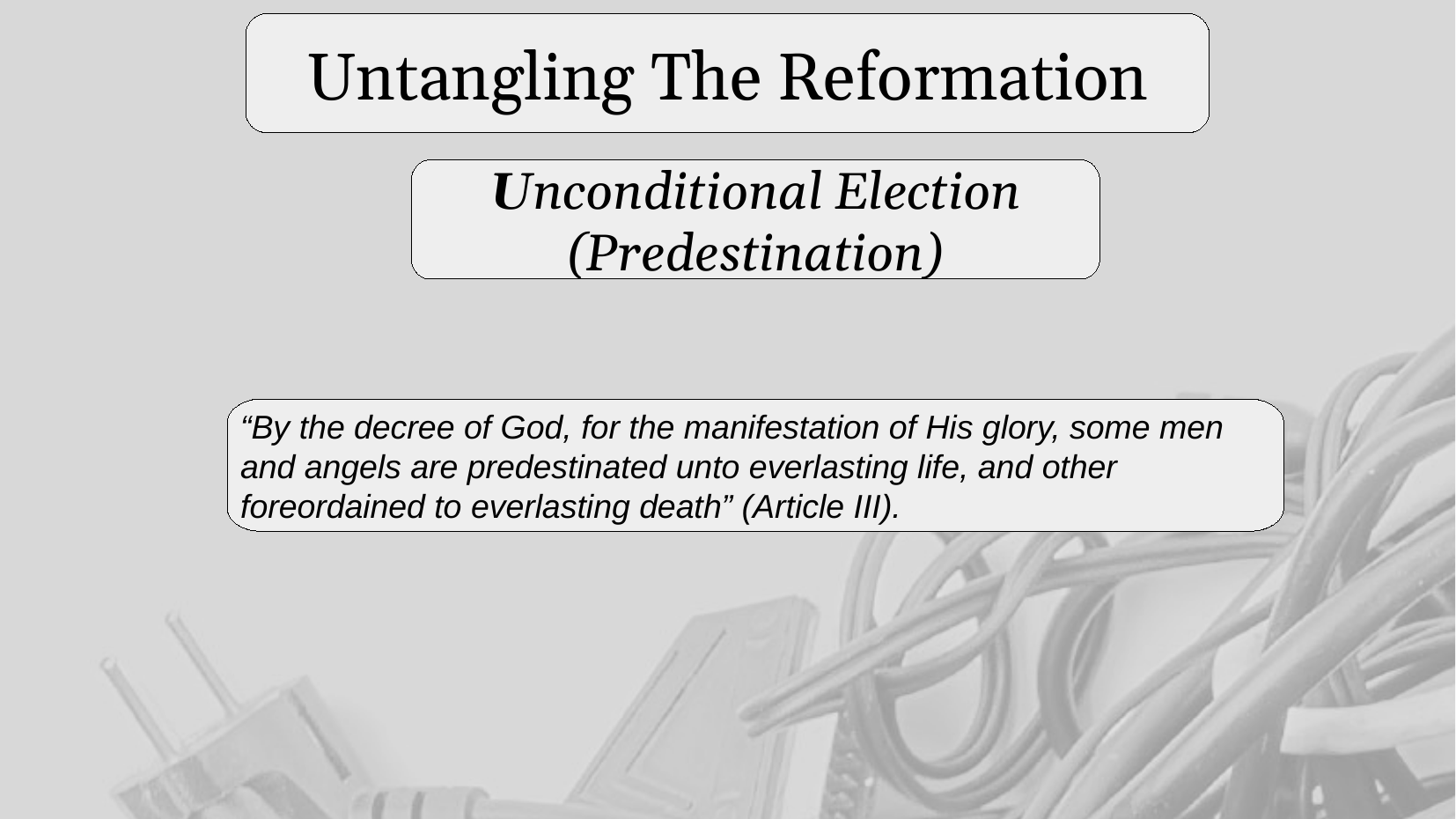

Untangling The Reformation
Unconditional Election
(Predestination)
“By the decree of God, for the manifestation of His glory, some men and angels are predestinated unto everlasting life, and other foreordained to everlasting death” (Article III).